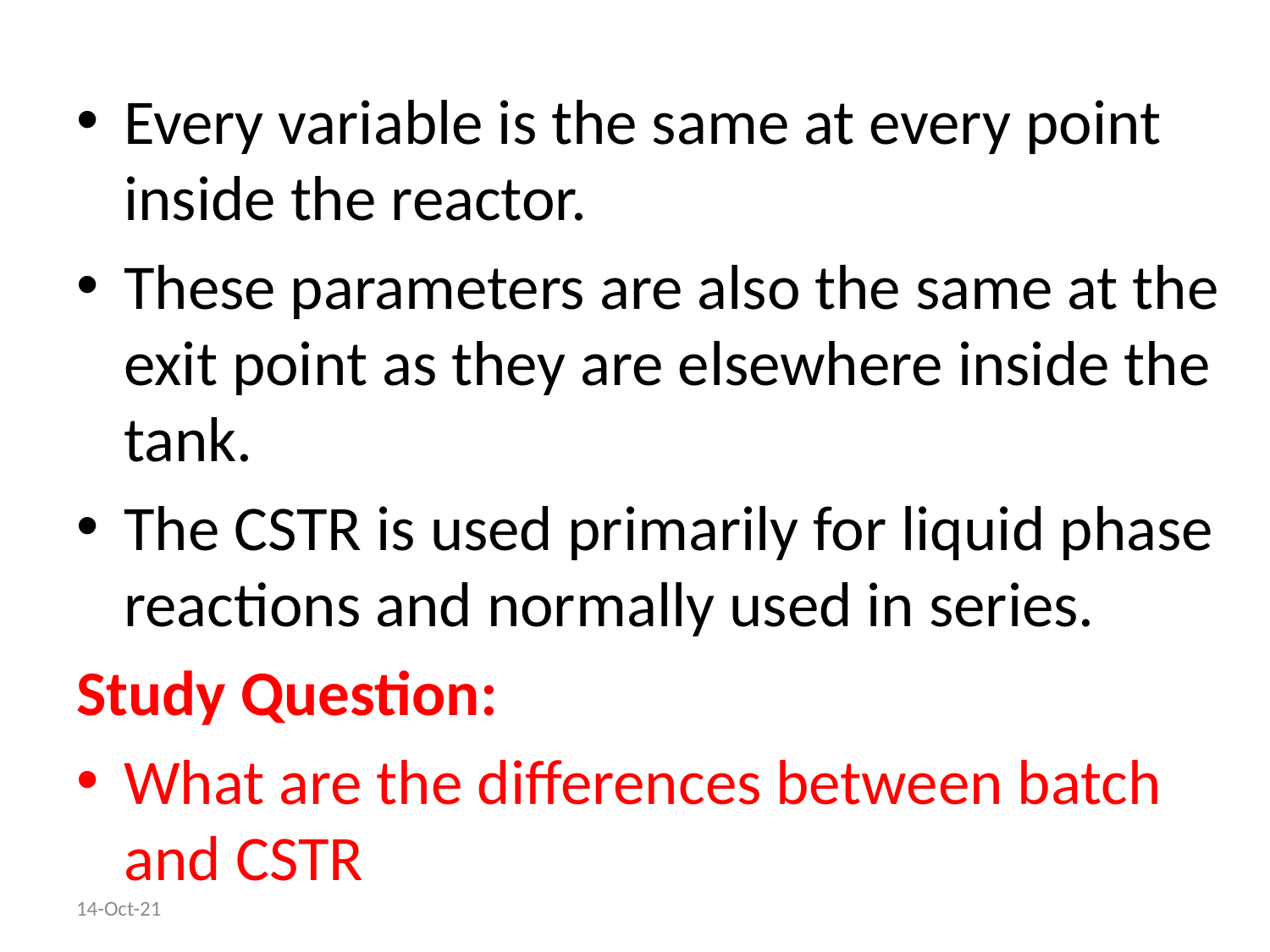

Every variable is the same at every point inside the reactor.
These parameters are also the same at the exit point as they are elsewhere inside the tank.
The CSTR is used primarily for liquid phase reactions and normally used in series.
Study Question:
What are the differences between batch and CSTR

14-Oct-21